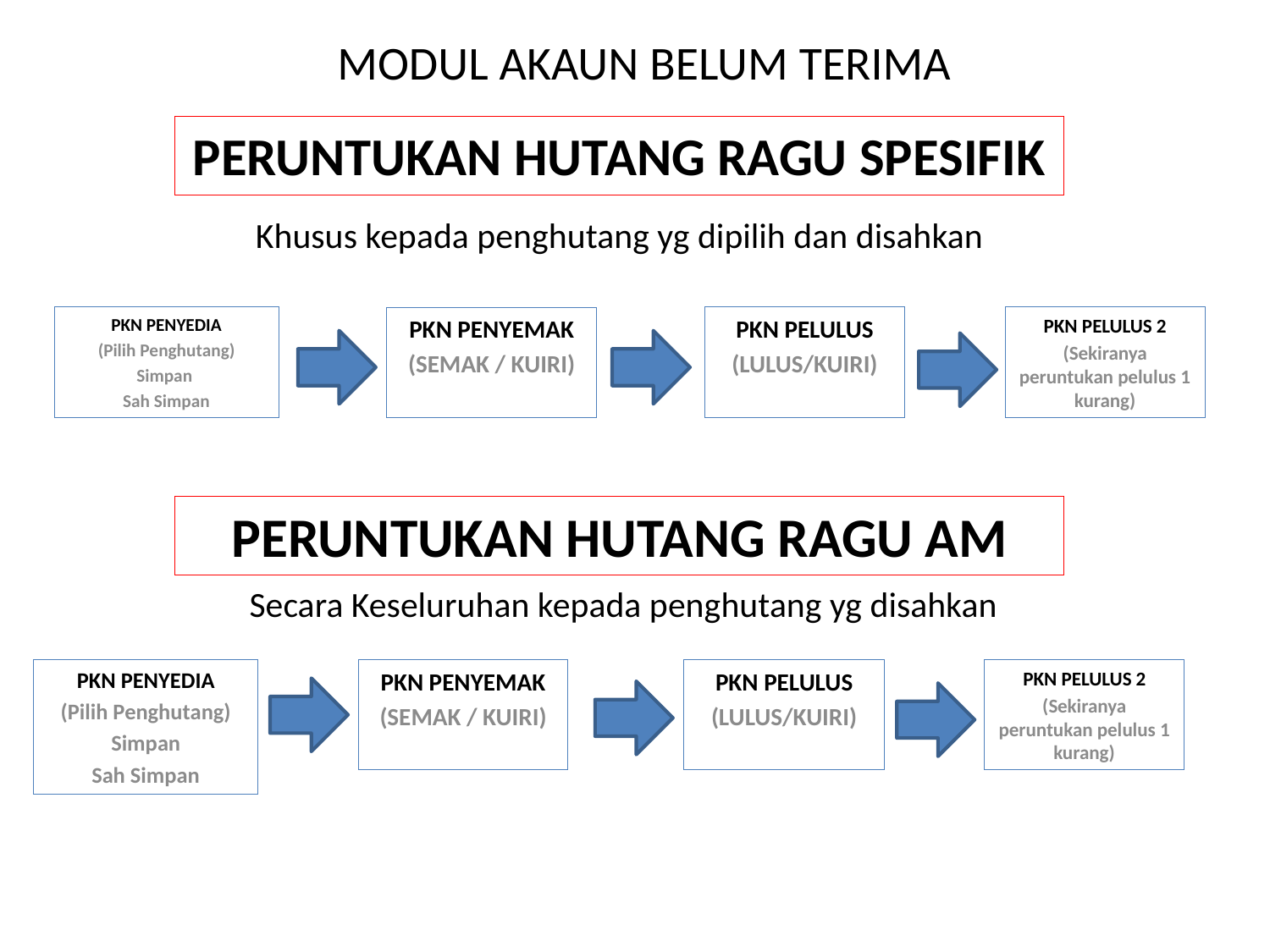

MODUL AKAUN BELUM TERIMA
PERUNTUKAN HUTANG RAGU SPESIFIK

Khusus kepada penghutang yg dipilih dan disahkan
PKN PENYEDIA
(Pilih Penghutang)
Simpan
Sah Simpan

PKN PELULUS
(LULUS/KUIRI)

PKN PELULUS 2
(Sekiranya peruntukan pelulus 1 kurang)

PKN PENYEMAK
(SEMAK / KUIRI)

PERUNTUKAN HUTANG RAGU AM

Secara Keseluruhan kepada penghutang yg disahkan
PKN PELULUS
(LULUS/KUIRI)

PKN PELULUS 2
(Sekiranya peruntukan pelulus 1 kurang)

PKN PENYEDIA
(Pilih Penghutang)
Simpan
Sah Simpan

PKN PENYEMAK
(SEMAK / KUIRI)